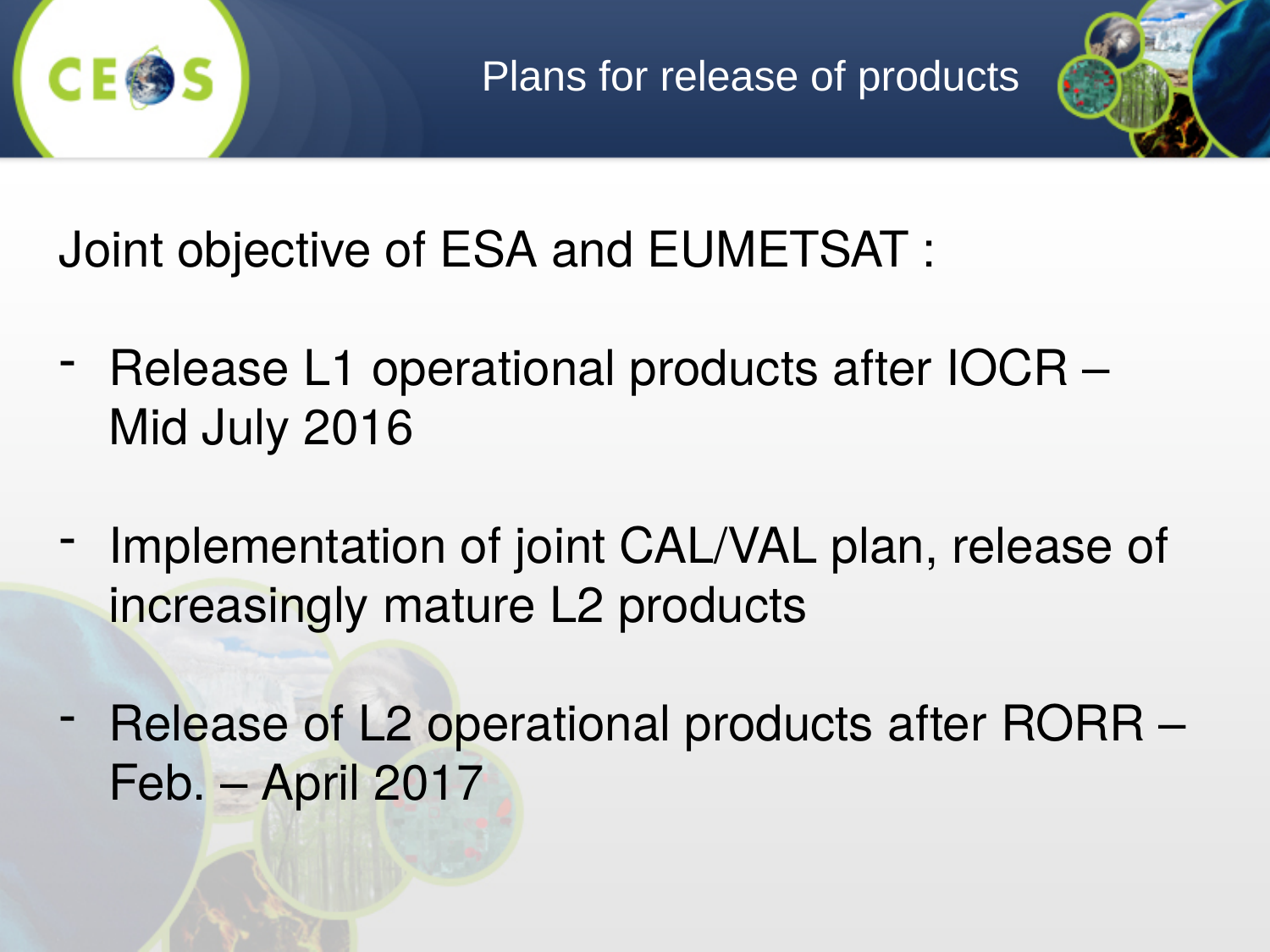

# Plans for release of products
Joint objective of ESA and EUMETSAT :

Release L1 operational products after IOCR – Mid July 2016

Implementation of joint CAL/VAL plan, release of increasingly mature L2 products

Release of L2 operational products after RORR – Feb. – April 2017